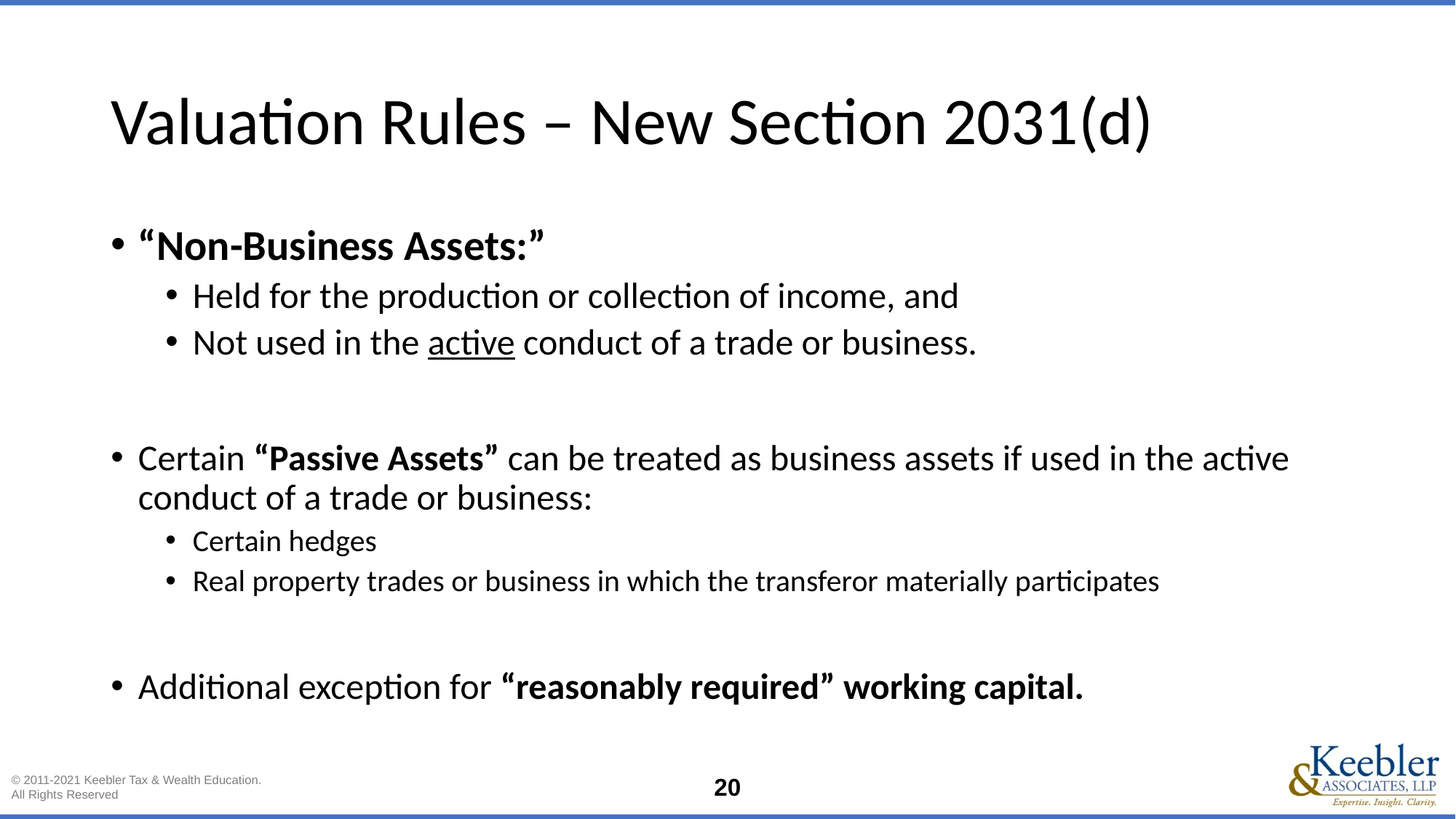

# Valuation Rules – New Section 2031(d)
“Non-Business Assets:”
Held for the production or collection of income, and
Not used in the active conduct of a trade or business.

Certain “Passive Assets” can be treated as business assets if used in the active conduct of a trade or business:
Certain hedges
Real property trades or business in which the transferor materially participates

Additional exception for “reasonably required” working capital.